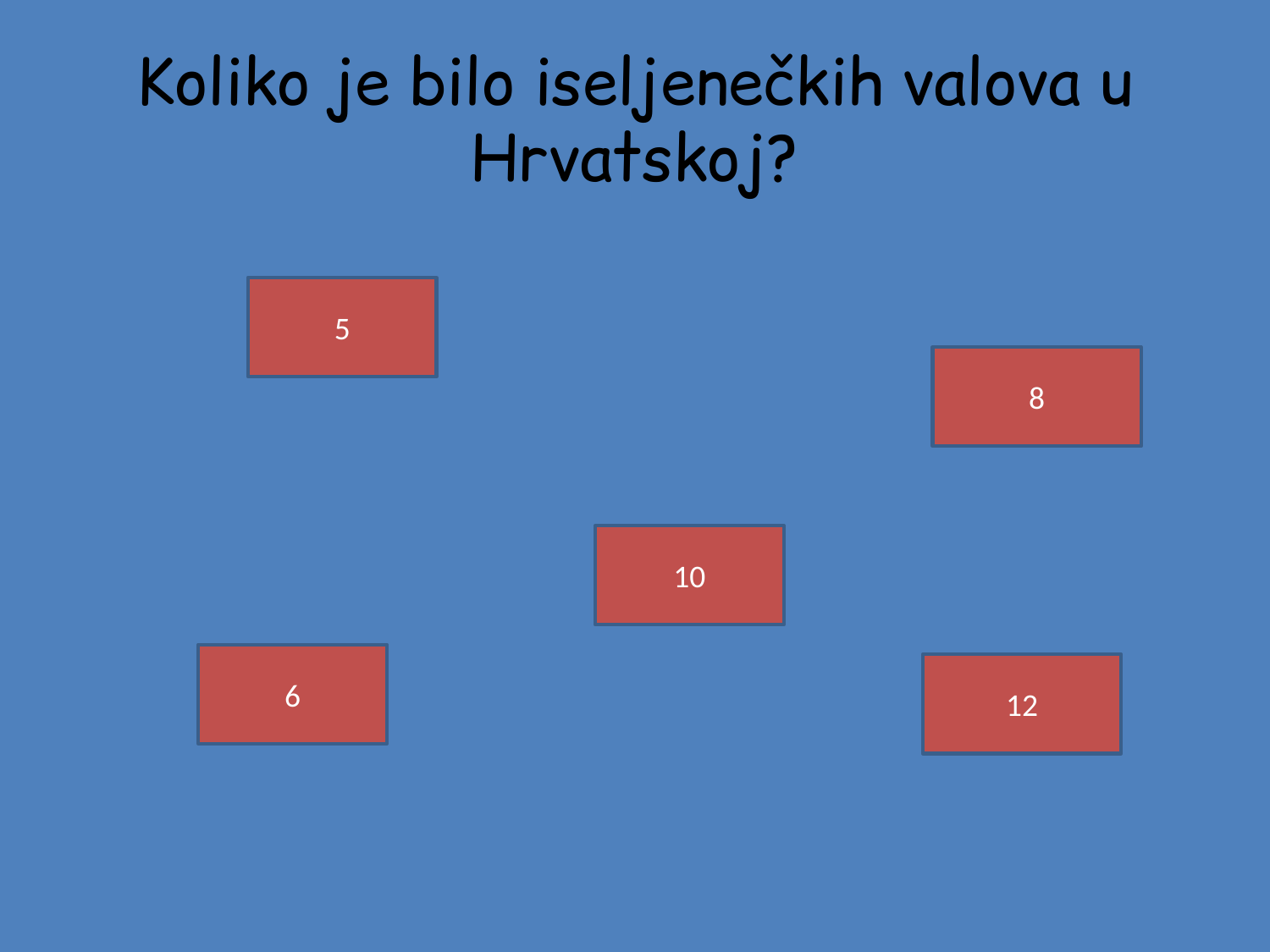

# Koliko je bilo iseljenečkih valova u Hrvatskoj?

5
8
10
6
12